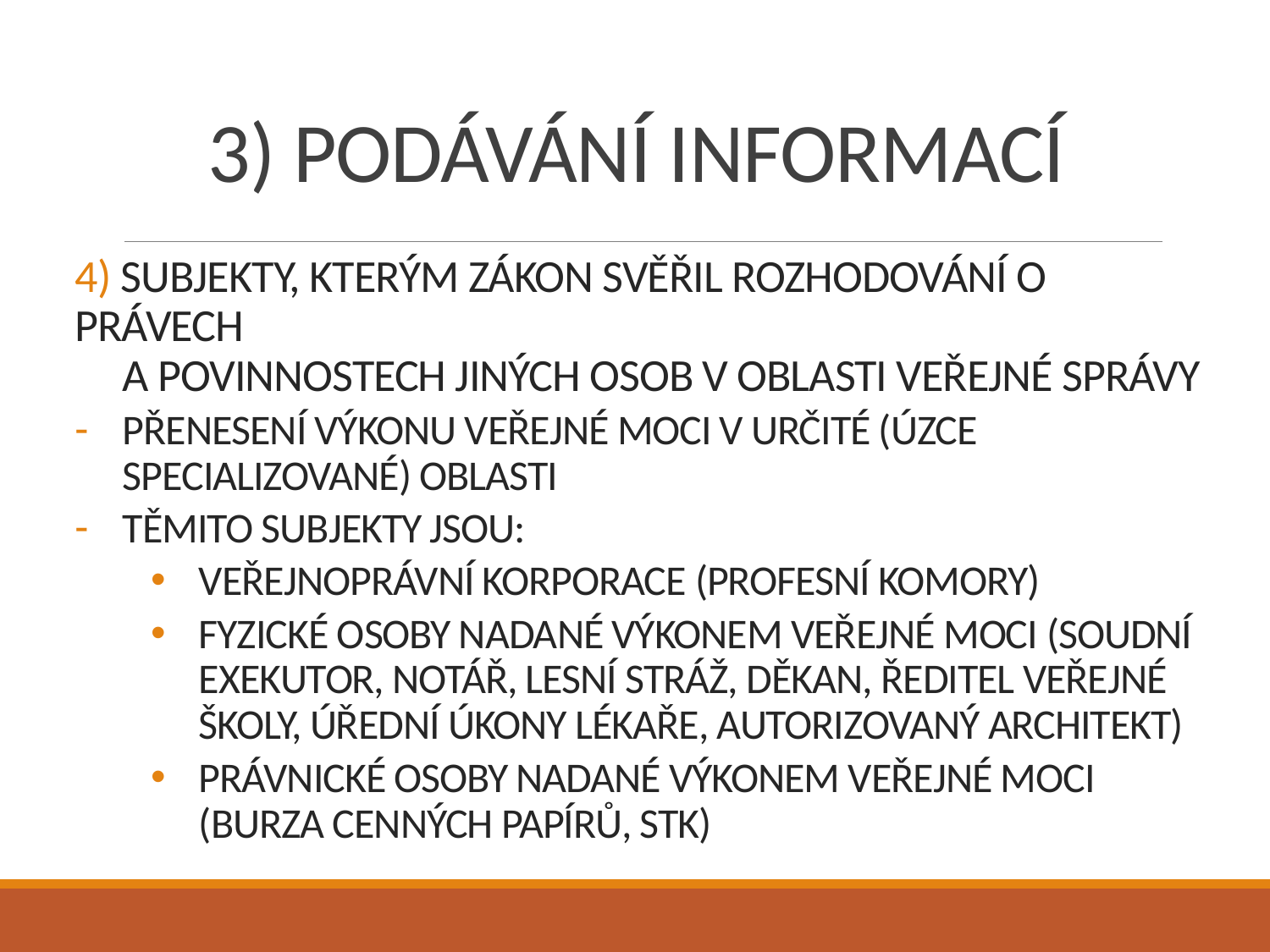

# 3) Podávání informací
4) Subjekty, kterým zákon svěřil rozhodování o právech
     a povinnostech jiných osob v oblasti veřejné správy
Přenesení výkonu veřejné moci v určité (úzce specializované) oblasti
Těmito subjekty jsou:
Veřejnoprávní korporace (profesní komory)
Fyzické osoby nadané výkonem veřejné moci (soudní exekutor, notář, lesní stráž, děkan, ředitel veřejné školy, úřední úkony lékaře, autorizovaný architekt)
Právnické osoby nadané výkonem veřejné moci (burza cenných papírů, STK)